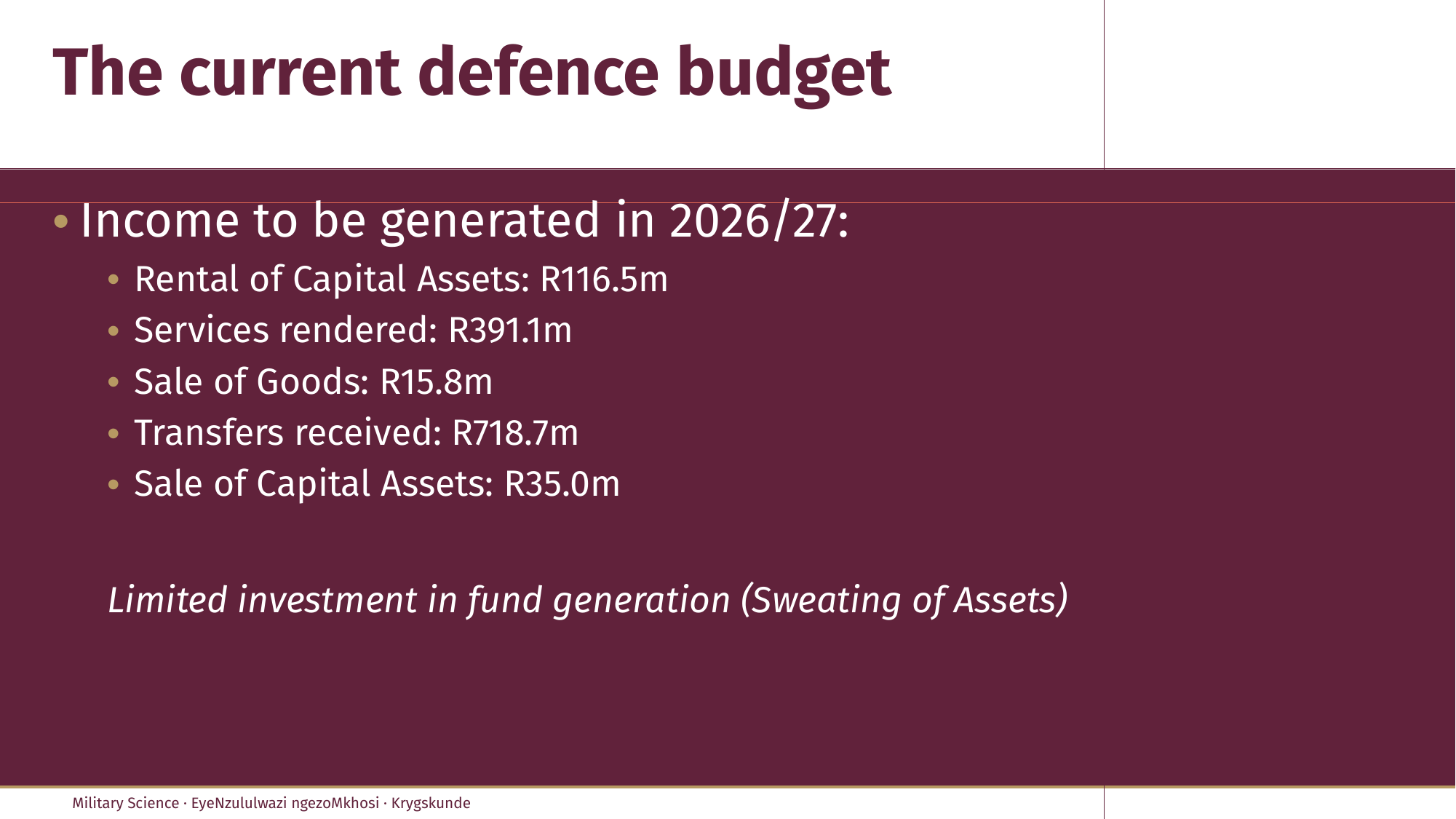

# The current defence budget
Income to be generated in 2026/27:
Rental of Capital Assets: R116.5m
Services rendered: R391.1m
Sale of Goods: R15.8m
Transfers received: R718.7m
Sale of Capital Assets: R35.0m

Limited investment in fund generation (Sweating of Assets)